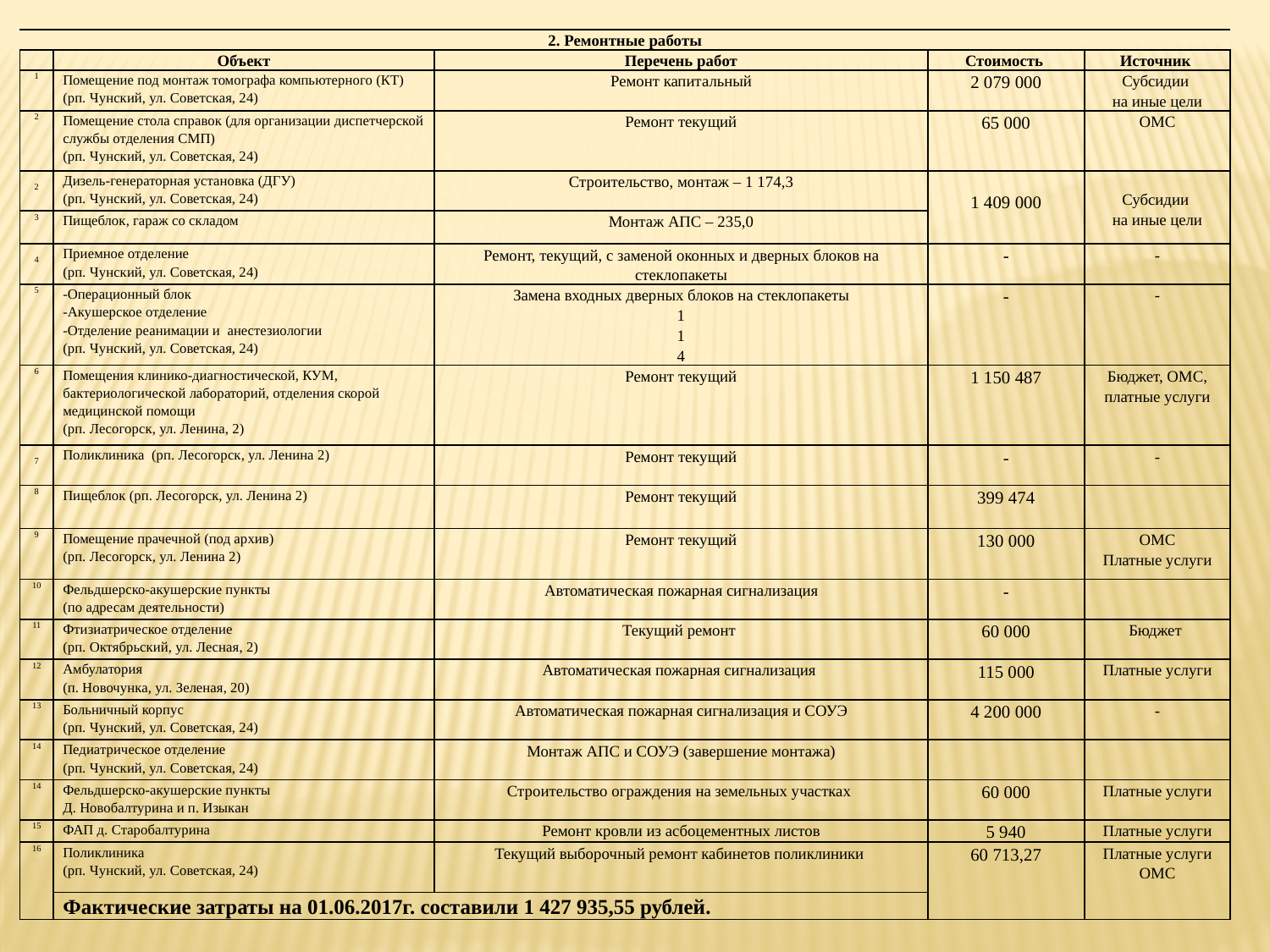

| 2. Ремонтные работы |  |  |  |  |
| --- | --- | --- | --- | --- |
|  | Объект | Перечень работ | Стоимость | Источник |
| 1 | Помещение под монтаж томографа компьютерного (КТ) (рп. Чунский, ул. Советская, 24) | Ремонт капитальный | 2 079 000 | Субсидии на иные цели |
| 2 | Помещение стола справок (для организации диспетчерской службы отделения СМП) (рп. Чунский, ул. Советская, 24) | Ремонт текущий | 65 000 | ОМС |
| 2 | Дизель-генераторная установка (ДГУ) (рп. Чунский, ул. Советская, 24) | Строительство, монтаж – 1 174,3 | 1 409 000 | Субсидии на иные цели |
| 3 | Пищеблок, гараж со складом | Монтаж АПС – 235,0 |  |  |
| 4 | Приемное отделение (рп. Чунский, ул. Советская, 24) | Ремонт, текущий, с заменой оконных и дверных блоков на стеклопакеты | - | - |
| 5 | -Операционный блок -Акушерское отделение -Отделение реанимации и анестезиологии (рп. Чунский, ул. Советская, 24) | Замена входных дверных блоков на стеклопакеты 1 1 4 | - | - |
| 6 | Помещения клинико-диагностической, КУМ, бактериологической лабораторий, отделения скорой медицинской помощи (рп. Лесогорск, ул. Ленина, 2) | Ремонт текущий | 1 150 487 | Бюджет, ОМС, платные услуги |
| 7 | Поликлиника (рп. Лесогорск, ул. Ленина 2) | Ремонт текущий | - | - |
| 8 | Пищеблок (рп. Лесогорск, ул. Ленина 2) | Ремонт текущий | 399 474 |  |
| 9 | Помещение прачечной (под архив) (рп. Лесогорск, ул. Ленина 2) | Ремонт текущий | 130 000 | ОМС Платные услуги |
| 10 | Фельдшерско-акушерские пункты (по адресам деятельности) | Автоматическая пожарная сигнализация | - |  |
| 11 | Фтизиатрическое отделение (рп. Октябрьский, ул. Лесная, 2) | Текущий ремонт | 60 000 | Бюджет |
| 12 | Амбулатория (п. Новочунка, ул. Зеленая, 20) | Автоматическая пожарная сигнализация | 115 000 | Платные услуги |
| 13 | Больничный корпус (рп. Чунский, ул. Советская, 24) | Автоматическая пожарная сигнализация и СОУЭ | 4 200 000 | - |
| 14 | Педиатрическое отделение (рп. Чунский, ул. Советская, 24) | Монтаж АПС и СОУЭ (завершение монтажа) |  |  |
| 14 | Фельдшерско-акушерские пункты Д. Новобалтурина и п. Изыкан | Строительство ограждения на земельных участках | 60 000 | Платные услуги |
| 15 | ФАП д. Старобалтурина | Ремонт кровли из асбоцементных листов | 5 940 | Платные услуги |
| 16 | Поликлиника (рп. Чунский, ул. Советская, 24) | Текущий выборочный ремонт кабинетов поликлиники | 60 713,27 | Платные услуги ОМС |
|  | Фактические затраты на 01.06.2017г. составили 1 427 935,55 рублей. |  |  |  |